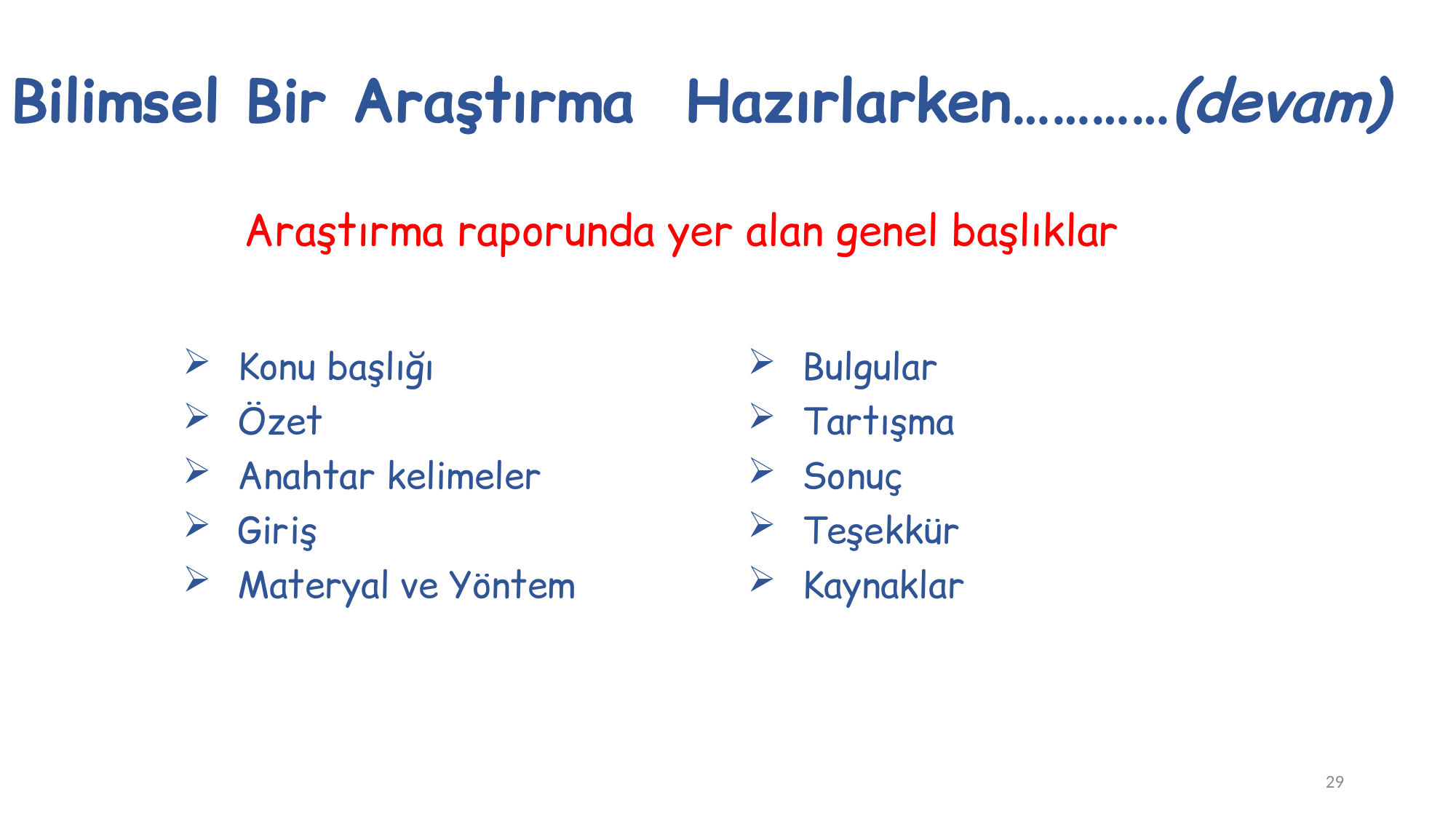

Bilimsel Bir Araştırma  Hazırlarken…………(devam)
Araştırma raporunda yer alan genel başlıklar
Konu başlığı
Özet
Anahtar kelimeler
Giriş
Materyal ve Yöntem

Bulgular
Tartışma
Sonuç
Teşekkür
Kaynaklar
29